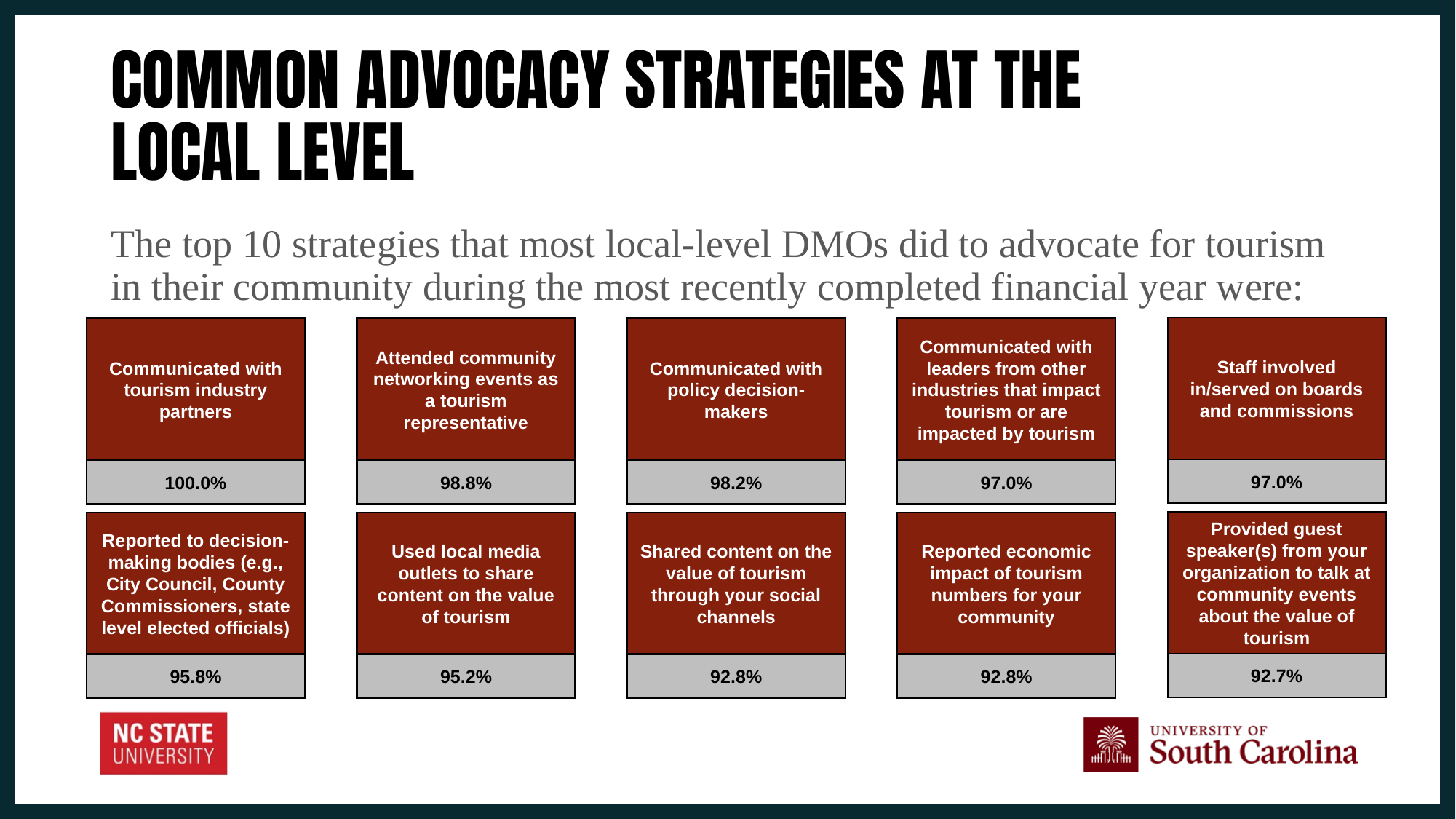

# COMMON ADVOCACY STRATEGIES AT THE                LOCAL LEVEL
The top 10 strategies that most local-level DMOs did to advocate for tourism in their community during the most recently completed financial year were:
Staff involved in/served on boards and commissions
Communicated with tourism industry partners
Attended community networking events as a tourism representative
Communicated with policy decision-makers
Communicated with leaders from other industries that impact tourism or are impacted by tourism
88.0%
97.0%
100.0%
98.8%
98.2%
97.0%
81.2%
Provided guest speaker(s) from your organization to talk at community events about the value of tourism
Reported to decision-making bodies (e.g., City Council, County Commissioners, state level elected officials)
Used local media outlets to share content on the value of tourism
Shared content on the value of tourism through your social channels
Reported economic impact of tourism numbers for your community
88.0%
54.2%
92.7%
95.8%
95.2%
92.8%
92.8%
81.2%